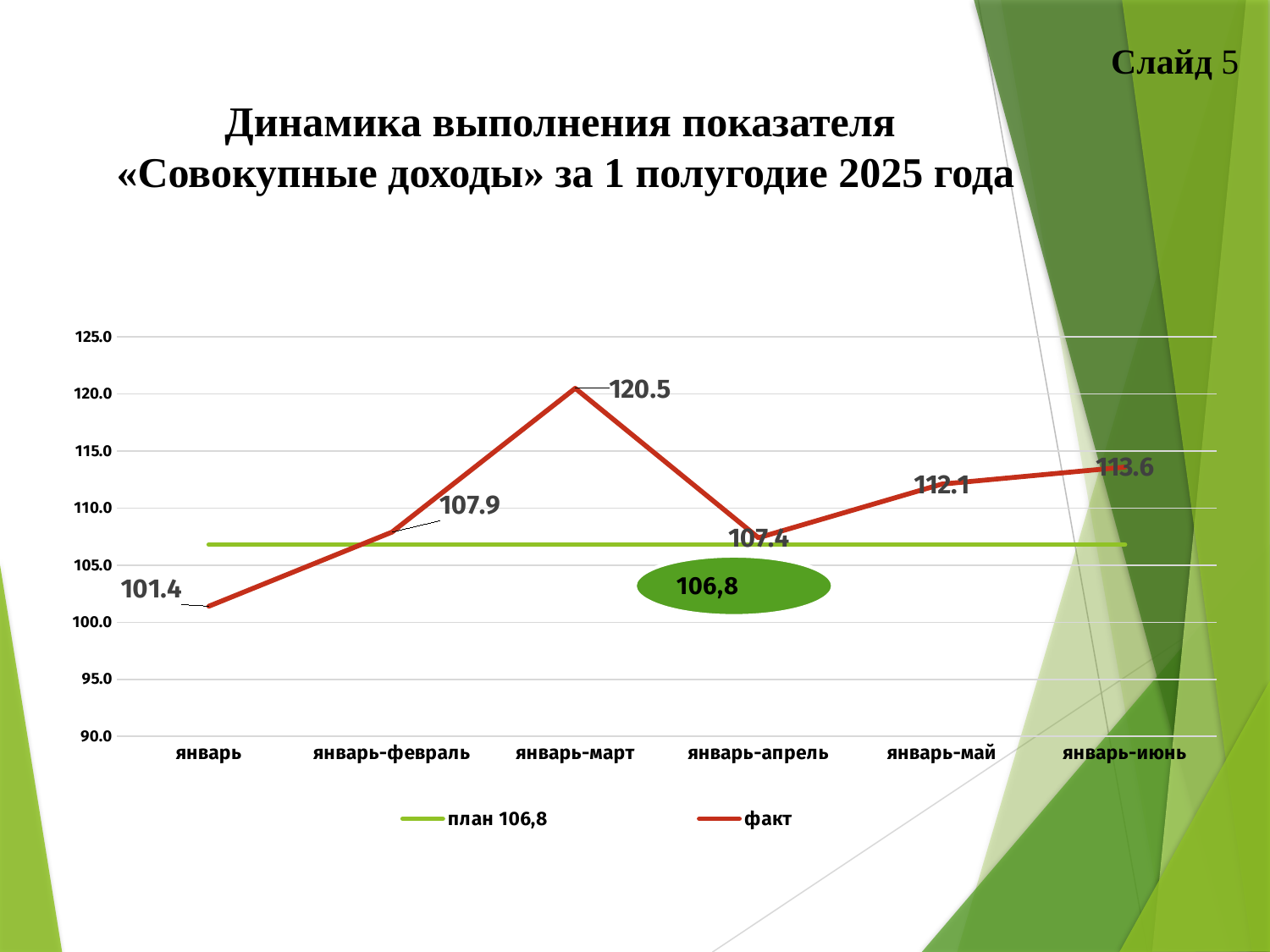

Слайд 5
# Динамика выполнения показателя «Совокупные доходы» за 1 полугодие 2025 года

### Chart

| Category | план 106,8 | факт |
|---|---|---|
| январь | 106.8 | 101.4 |
| январь-февраль | 106.8 | 107.9 |
| январь-март | 106.8 | 120.5 |
| январь-апрель | 106.8 | 107.4 |
| январь-май | 106.8 | 112.1 |
| январь-июнь | 106.8 | 113.6 |